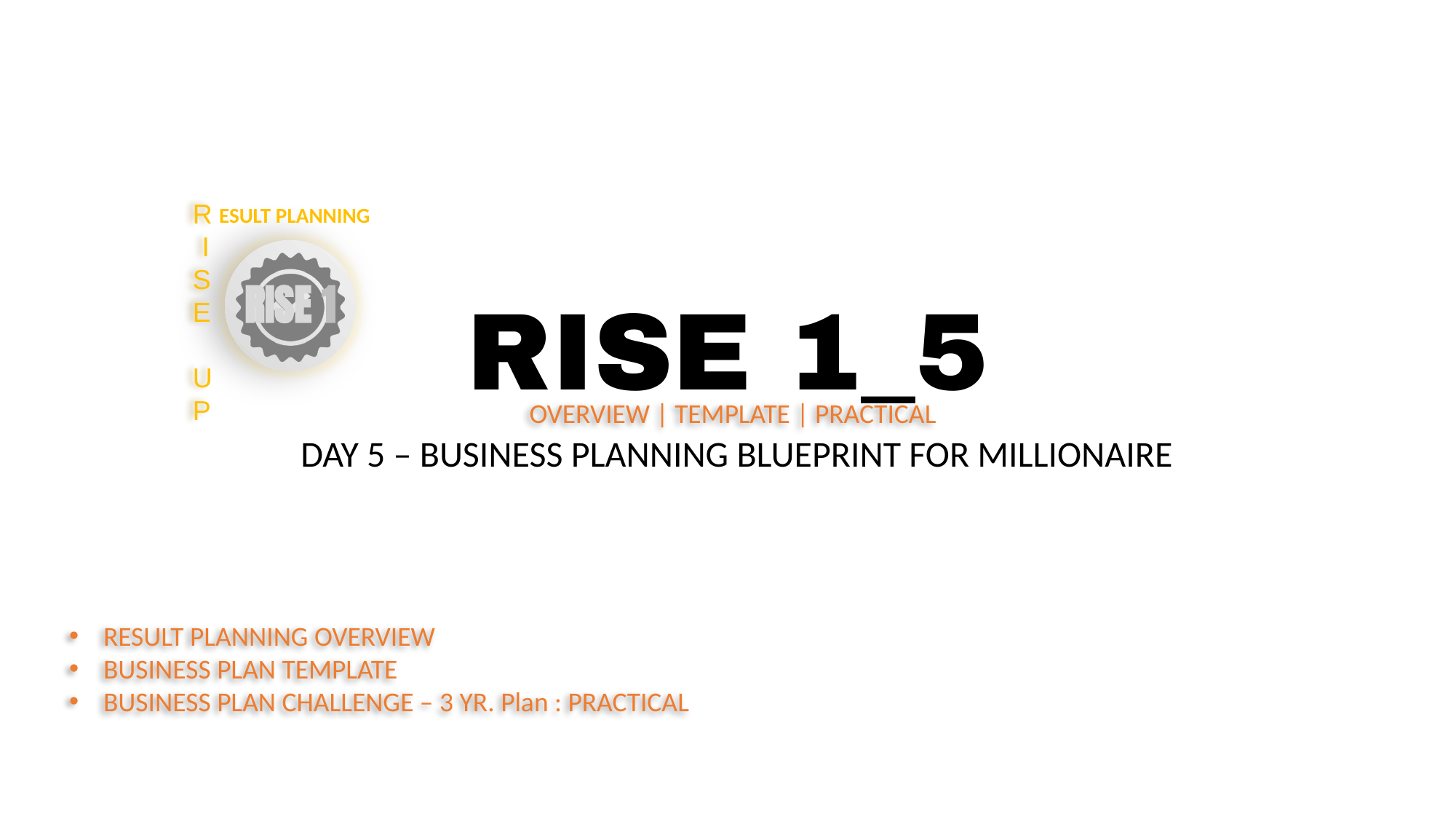

# RISE 1_5
OVERVIEW | TEMPLATE | PRACTICAL
DAY 5 – BUSINESS PLANNING BLUEPRINT FOR MILLIONAIRE
RESULT PLANNING OVERVIEW
BUSINESS PLAN TEMPLATE
BUSINESS PLAN CHALLENGE – 3 YR. Plan : PRACTICAL